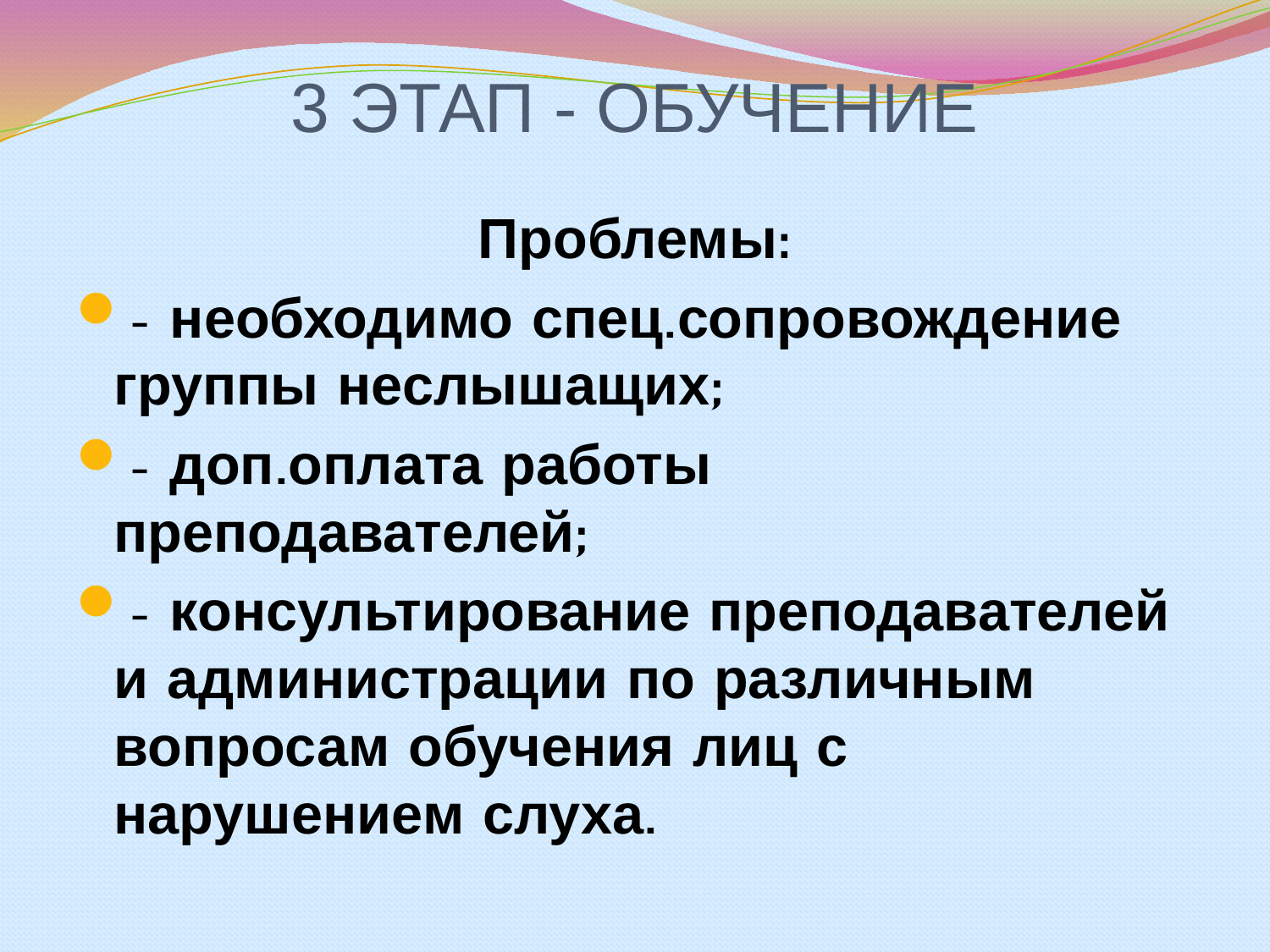

# 3 ЭТАП - ОБУЧЕНИЕ
Проблемы:
- необходимо спец.сопровождение группы неслышащих;
- доп.оплата работы преподавателей;
- консультирование преподавателей и администрации по различным вопросам обучения лиц с нарушением слуха.